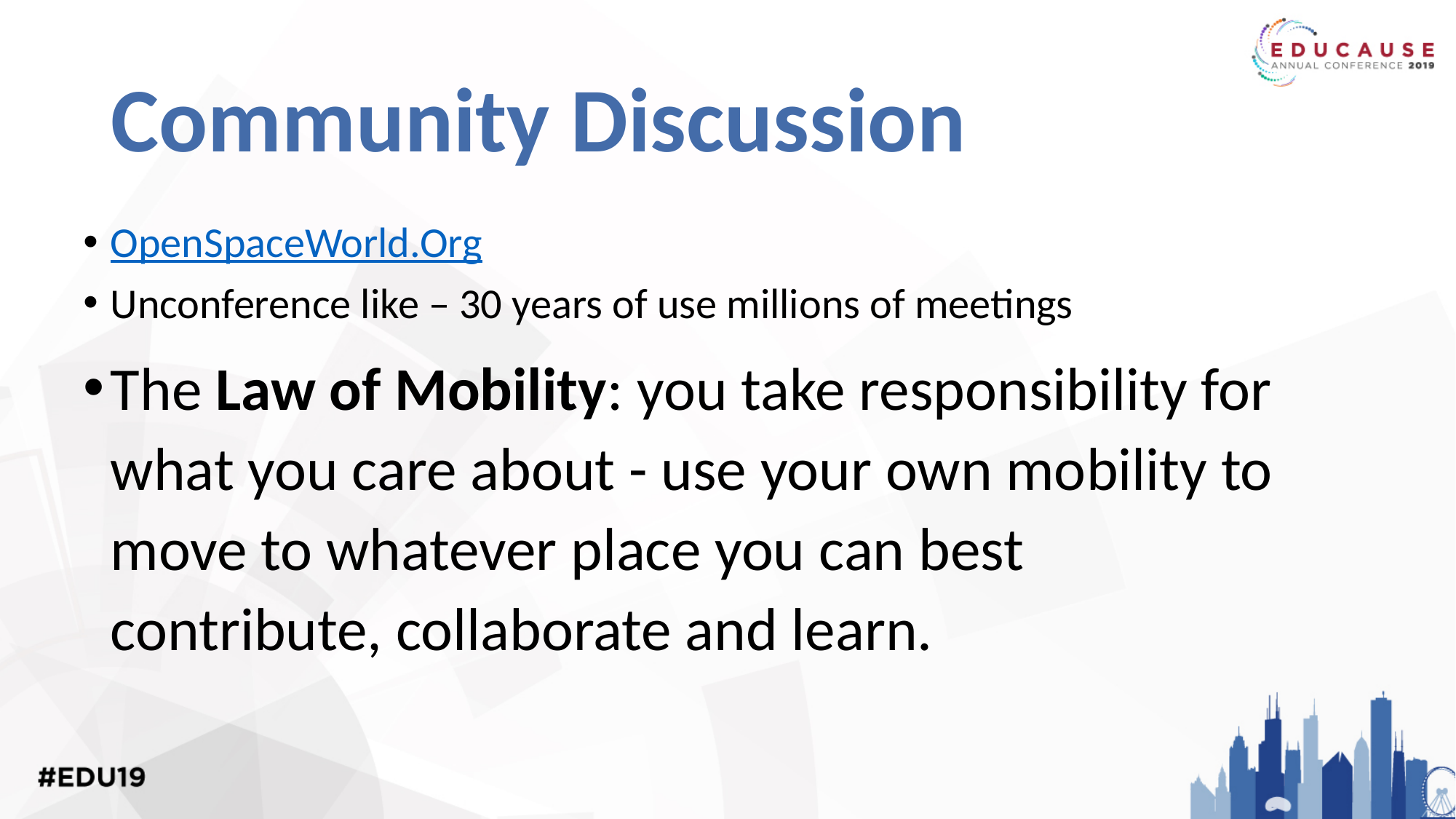

# Community Discussion
OpenSpaceWorld.Org
Unconference like – 30 years of use millions of meetings
The Law of Mobility: you take responsibility for what you care about - use your own mobility to move to whatever place you can best contribute, collaborate and learn.